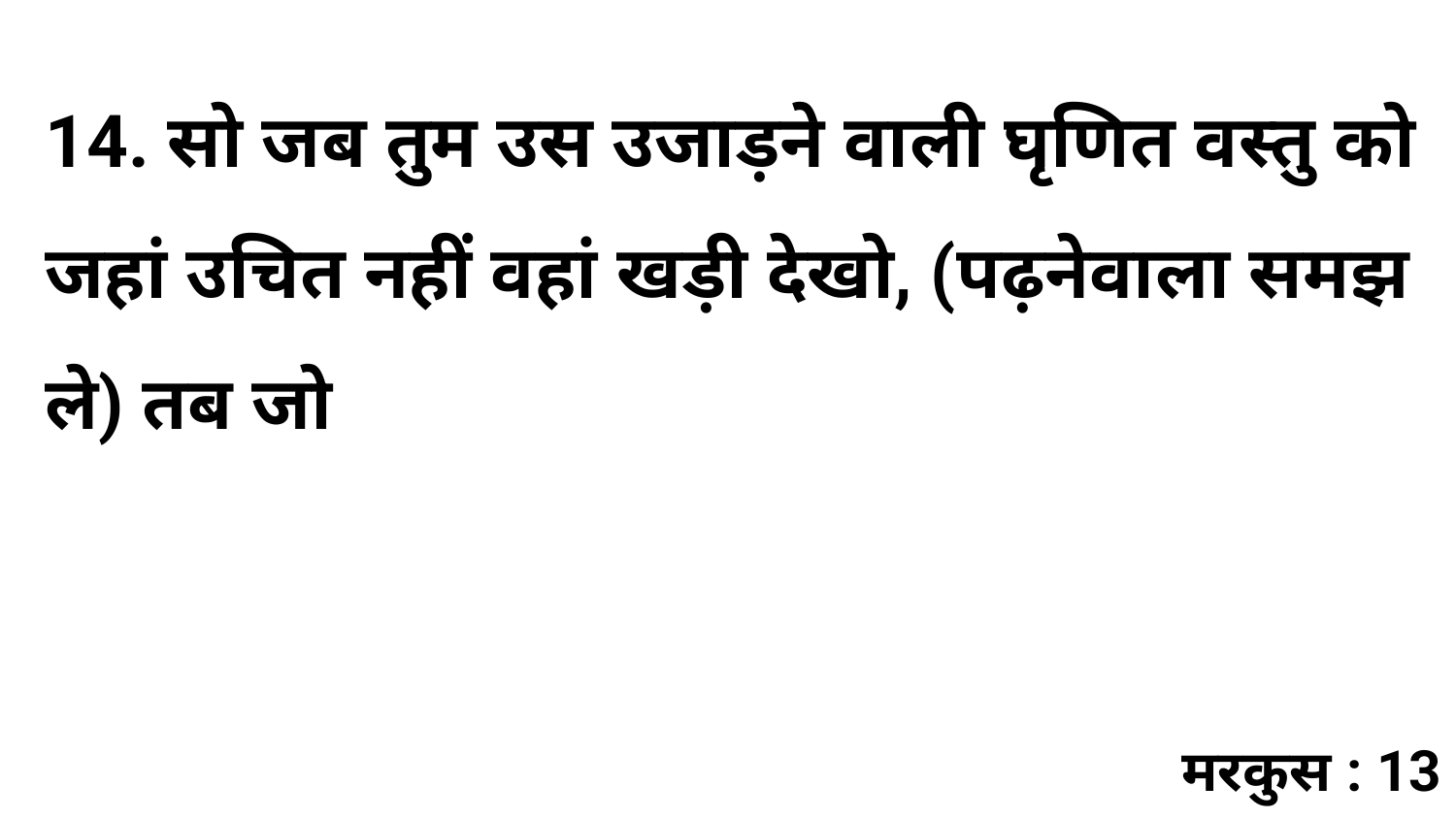

14. सो जब तुम उस उजाड़ने वाली घृणित वस्तु को जहां उचित नहीं वहां खड़ी देखो, (पढ़नेवाला समझ ले) तब जो
मरकुस : 13